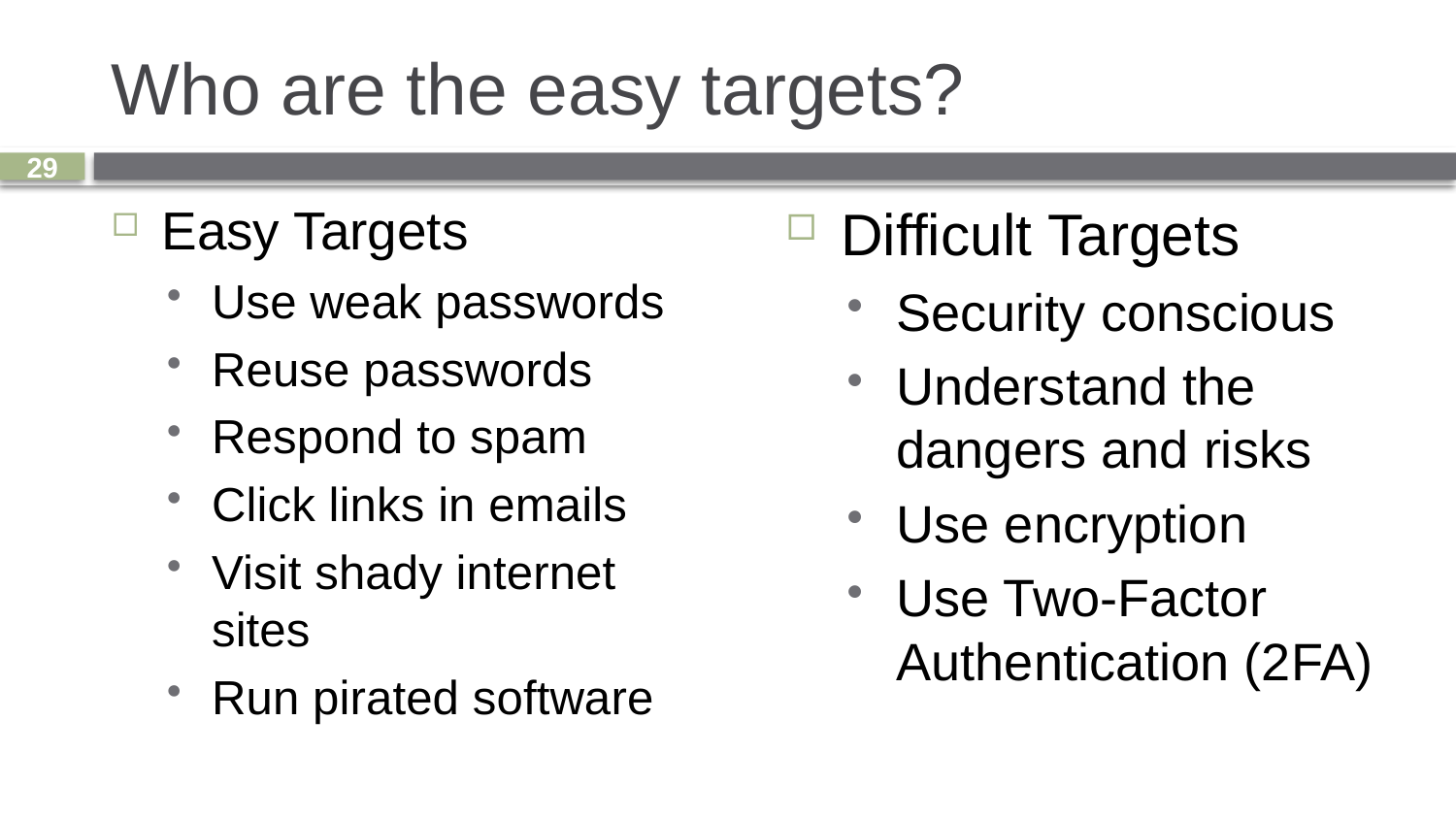

# Who are the easy targets?
29
Easy Targets
Use weak passwords
Reuse passwords
Respond to spam
Click links in emails
Visit shady internet sites
Run pirated software
Difficult Targets
Security conscious
Understand the dangers and risks
Use encryption
Use Two-Factor Authentication (2FA)